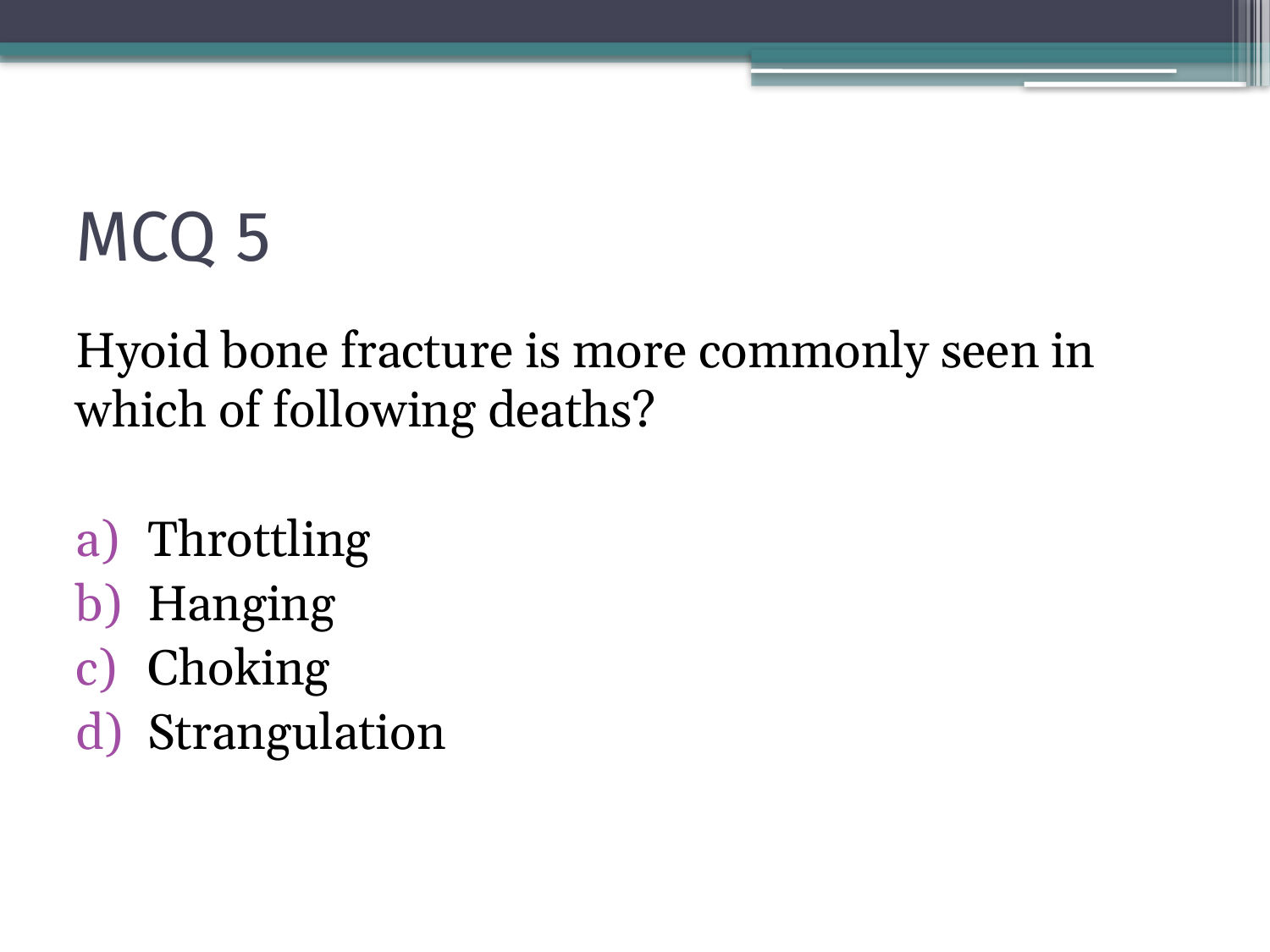

# MCQ 5
Hyoid bone fracture is more commonly seen in which of following deaths?

Throttling
Hanging
Choking
Strangulation